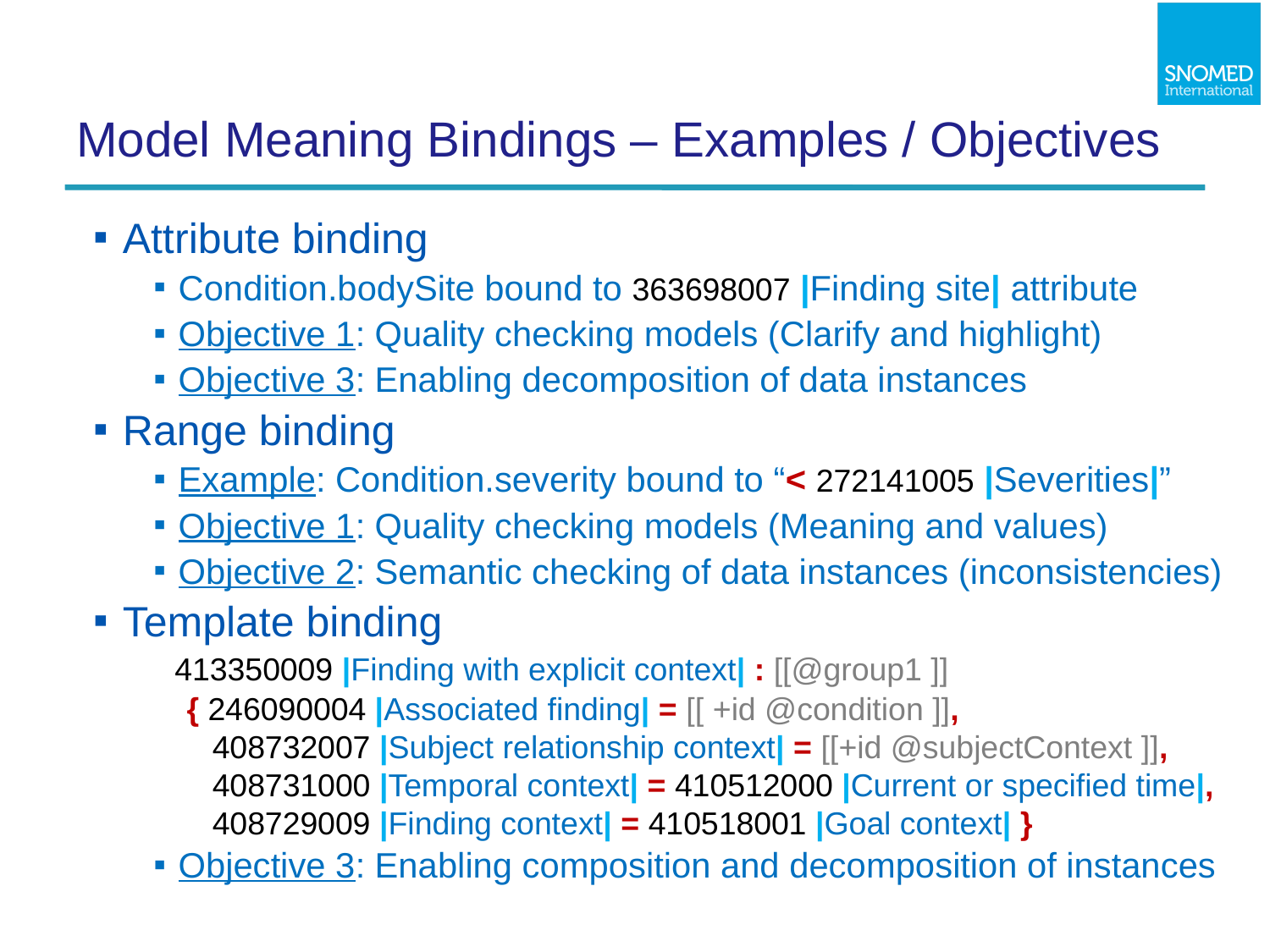

# Model Meaning Bindings – Examples / Objectives
Attribute binding
Condition.bodySite bound to 363698007 |Finding site| attribute
Objective 1: Quality checking models (Clarify and highlight)
Objective 3: Enabling decomposition of data instances
Range binding
Example: Condition.severity bound to “< 272141005 |Severities|”
Objective 1: Quality checking models (Meaning and values)
Objective 2: Semantic checking of data instances (inconsistencies)
Template binding
413350009 |Finding with explicit context| : [[@group1 ]]
{ 246090004 |Associated finding| = [[ +id @condition ]],
408732007 |Subject relationship context| = [[+id @subjectContext ]],
408731000 |Temporal context| = 410512000 |Current or specified time|,
408729009 |Finding context| = 410518001 |Goal context| }
Objective 3: Enabling composition and decomposition of instances